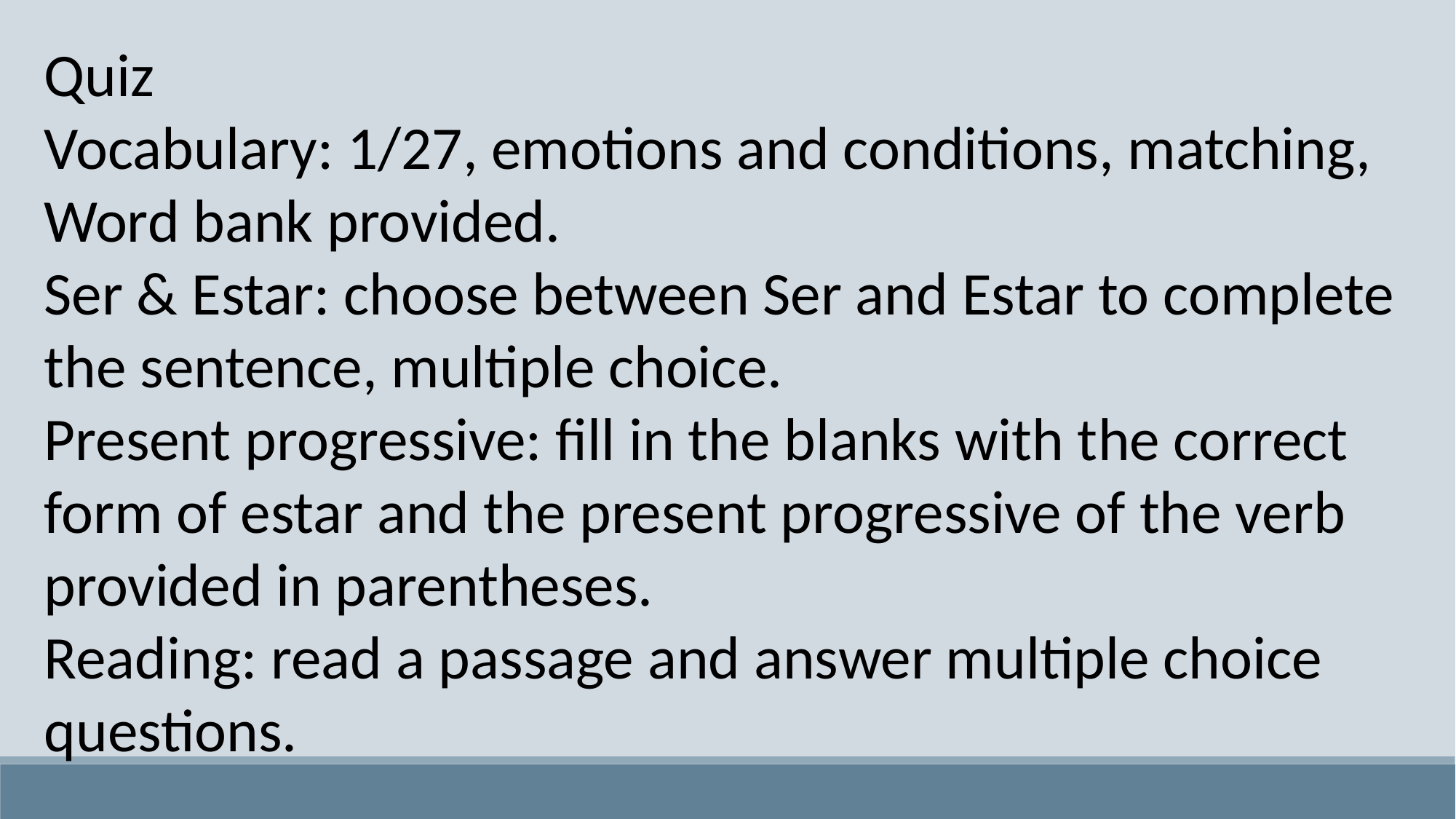

Quiz
Vocabulary: 1/27, emotions and conditions, matching, Word bank provided.
Ser & Estar: choose between Ser and Estar to complete the sentence, multiple choice.
Present progressive: fill in the blanks with the correct form of estar and the present progressive of the verb provided in parentheses.
Reading: read a passage and answer multiple choice questions.